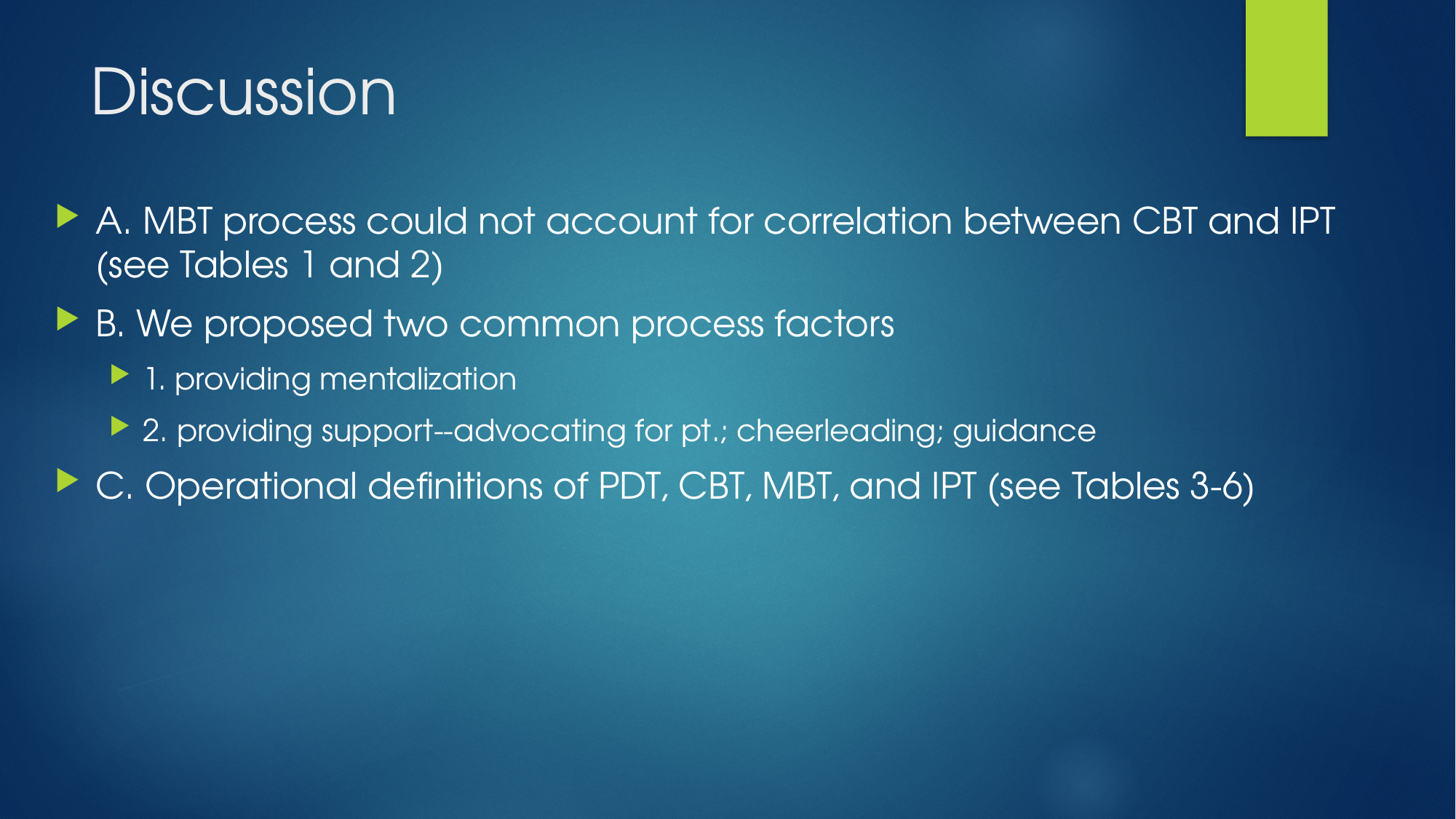

# Discussion
A. MBT process could not account for correlation between CBT and IPT (see Tables 1 and 2)
B. We proposed two common process factors
1. providing mentalization
2. providing support--advocating for pt.; cheerleading; guidance
C. Operational definitions of PDT, CBT, MBT, and IPT (see Tables 3-6)